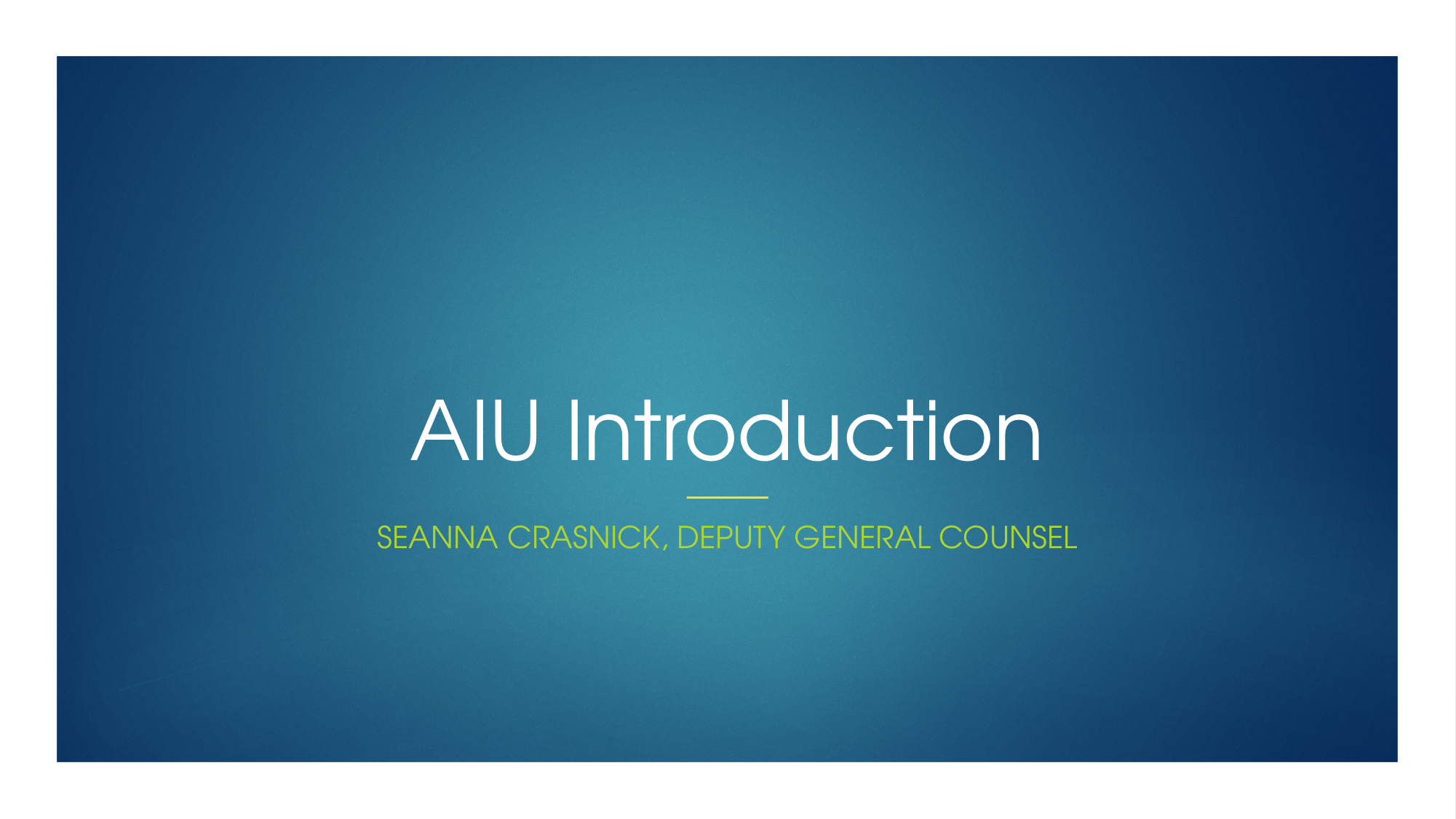

# AIU Introduction
Seanna Crasnick, Deputy General Counsel